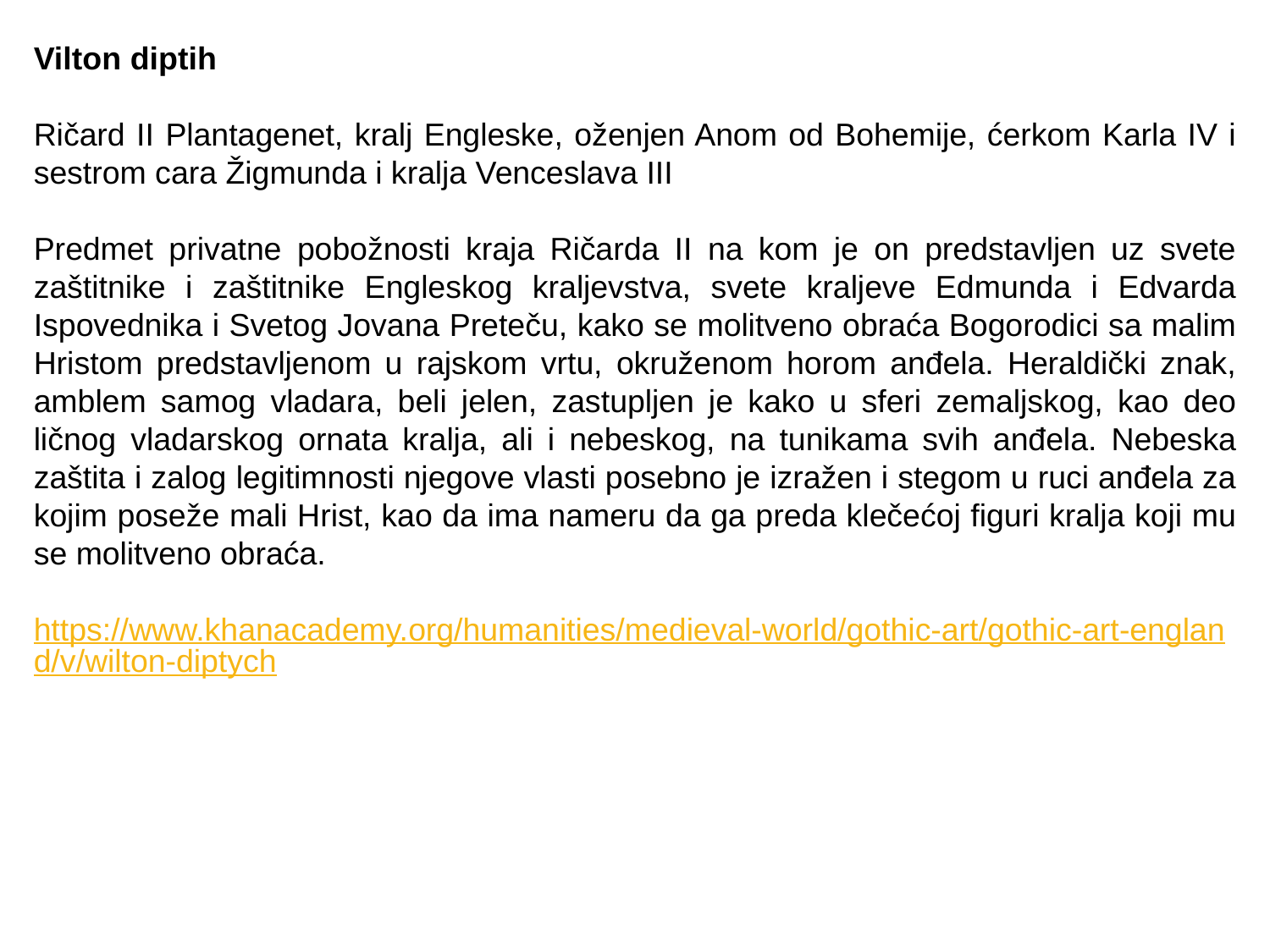

Vilton diptih

Ričard II Plantagenet, kralj Engleske, oženjen Anom od Bohemije, ćerkom Karla IV i sestrom cara Žigmunda i kralja Venceslava III

Predmet privatne pobožnosti kraja Ričarda II na kom je on predstavljen uz svete zaštitnike i zaštitnike Engleskog kraljevstva, svete kraljeve Edmunda i Edvarda Ispovednika i Svetog Jovana Preteču, kako se molitveno obraća Bogorodici sa malim Hristom predstavljenom u rajskom vrtu, okruženom horom anđela. Heraldički znak, amblem samog vladara, beli jelen, zastupljen je kako u sferi zemaljskog, kao deo ličnog vladarskog ornata kralja, ali i nebeskog, na tunikama svih anđela. Nebeska zaštita i zalog legitimnosti njegove vlasti posebno je izražen i stegom u ruci anđela za kojim poseže mali Hrist, kao da ima nameru da ga preda klečećoj figuri kralja koji mu se molitveno obraća.

https://www.khanacademy.org/humanities/medieval-world/gothic-art/gothic-art-england/v/wilton-diptych